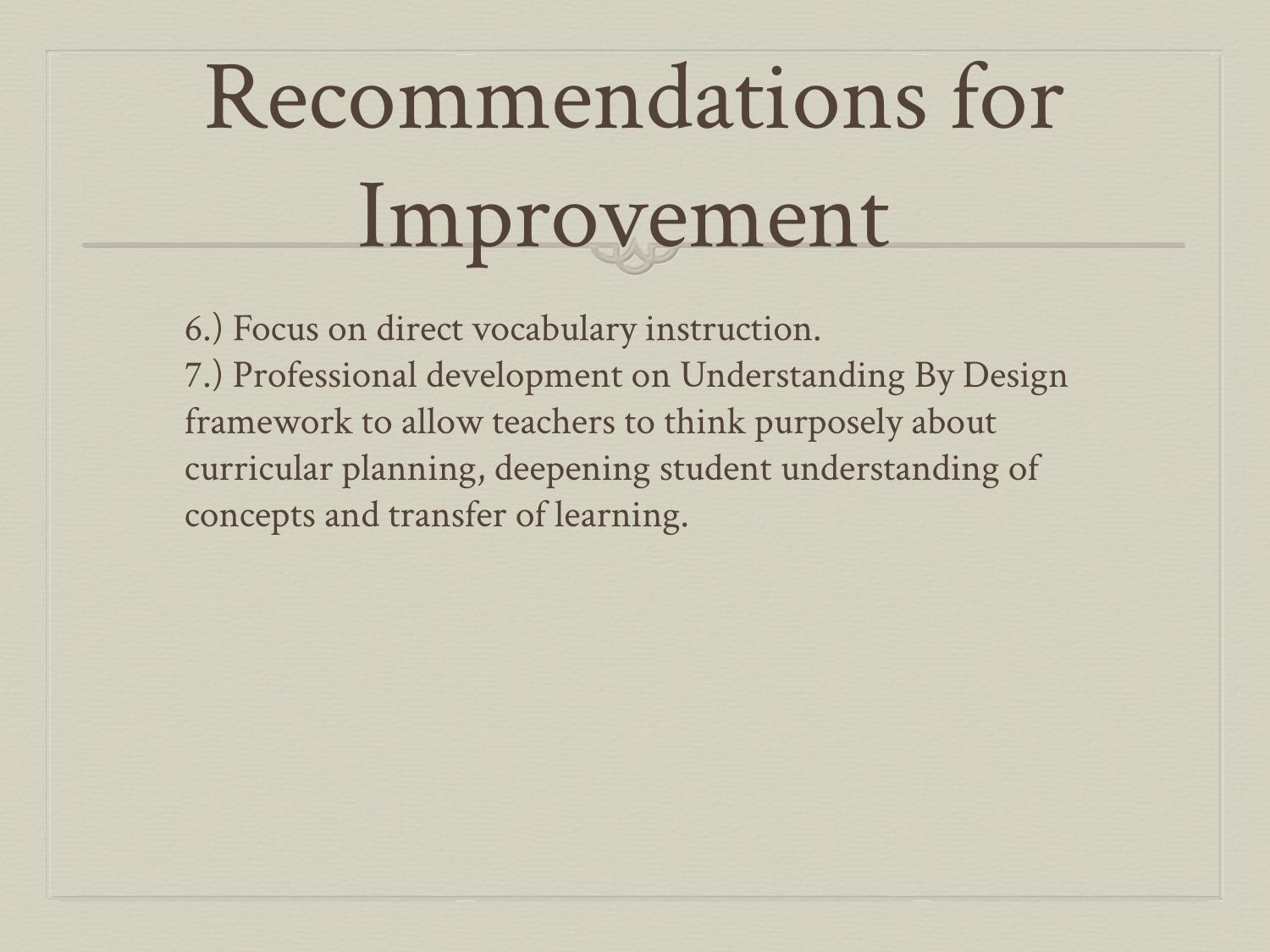

# Recommendations for Improvement
6.) Focus on direct vocabulary instruction.
7.) Professional development on Understanding By Design framework to allow teachers to think purposely about curricular planning, deepening student understanding of concepts and transfer of learning.